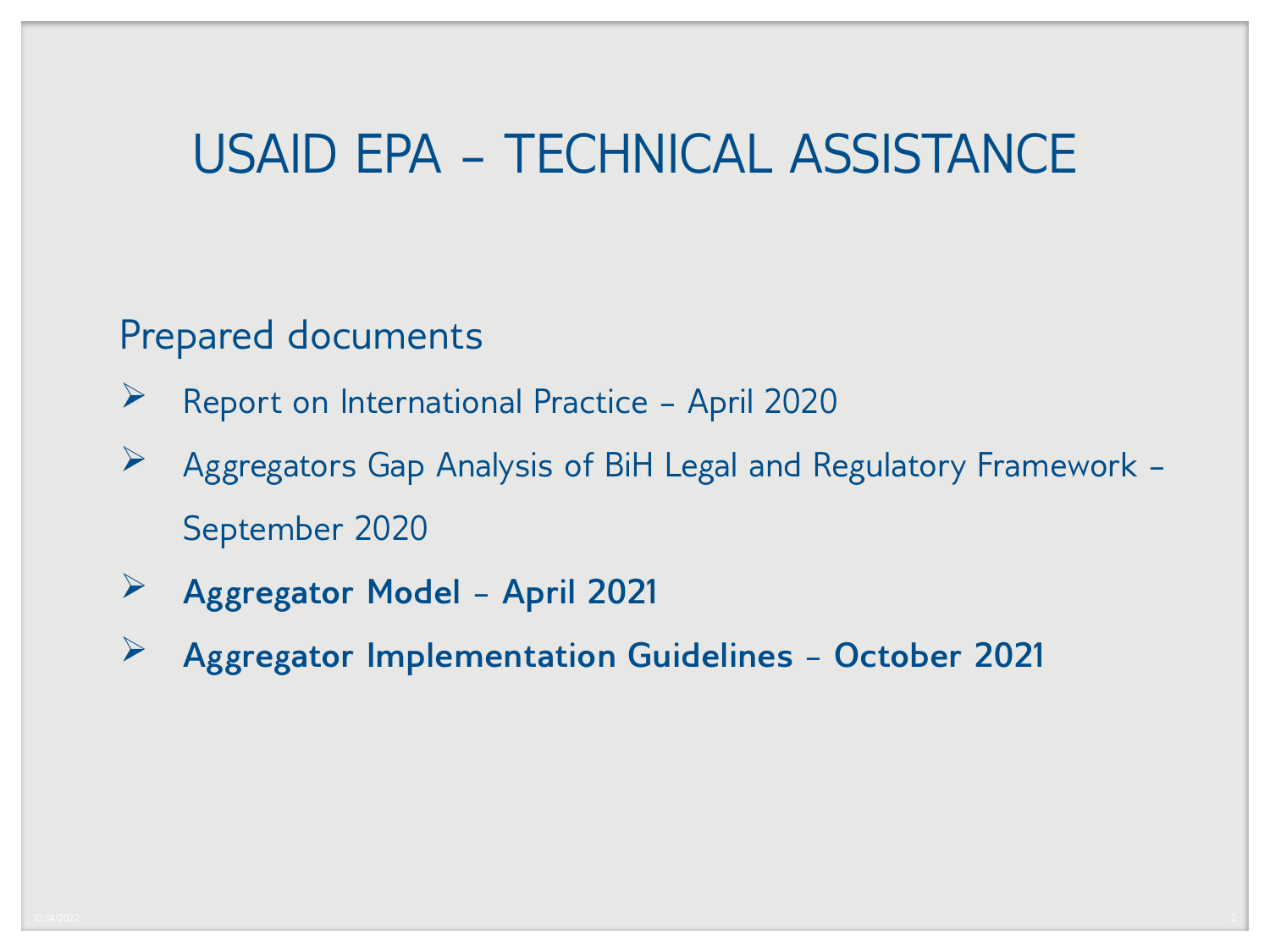

# USAID EPA – TECHNICAL ASSISTANCE
Prepared documents
Report on International Practice – April 2020
Aggregators Gap Analysis of BiH Legal and Regulatory Framework – September 2020
Aggregator Model – April 2021
Aggregator Implementation Guidelines – October 2021

10/14/2022
2